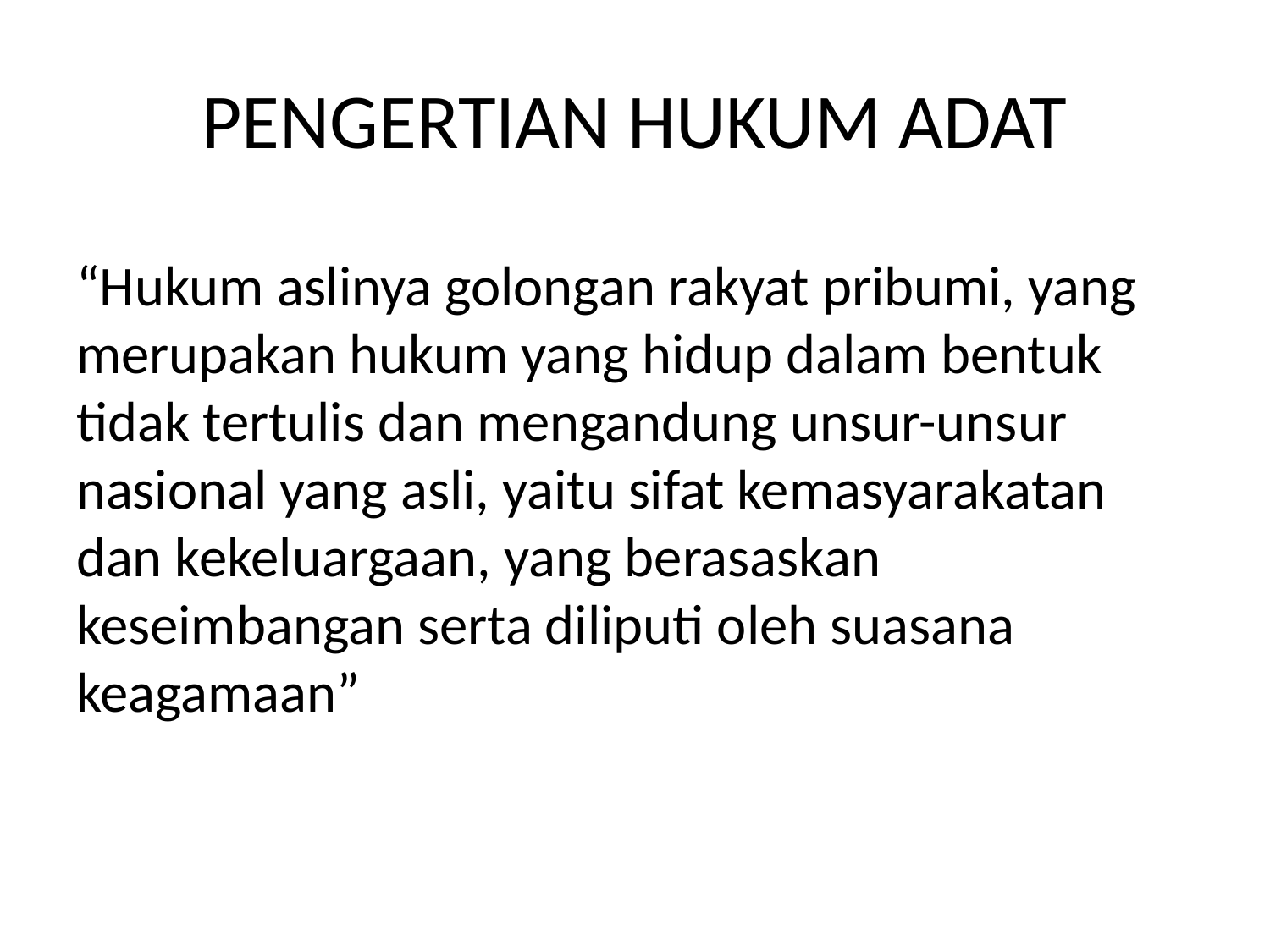

# PENGERTIAN HUKUM ADAT
“Hukum aslinya golongan rakyat pribumi, yang merupakan hukum yang hidup dalam bentuk tidak tertulis dan mengandung unsur-unsur nasional yang asli, yaitu sifat kemasyarakatan dan kekeluargaan, yang berasaskan keseimbangan serta diliputi oleh suasana keagamaan”